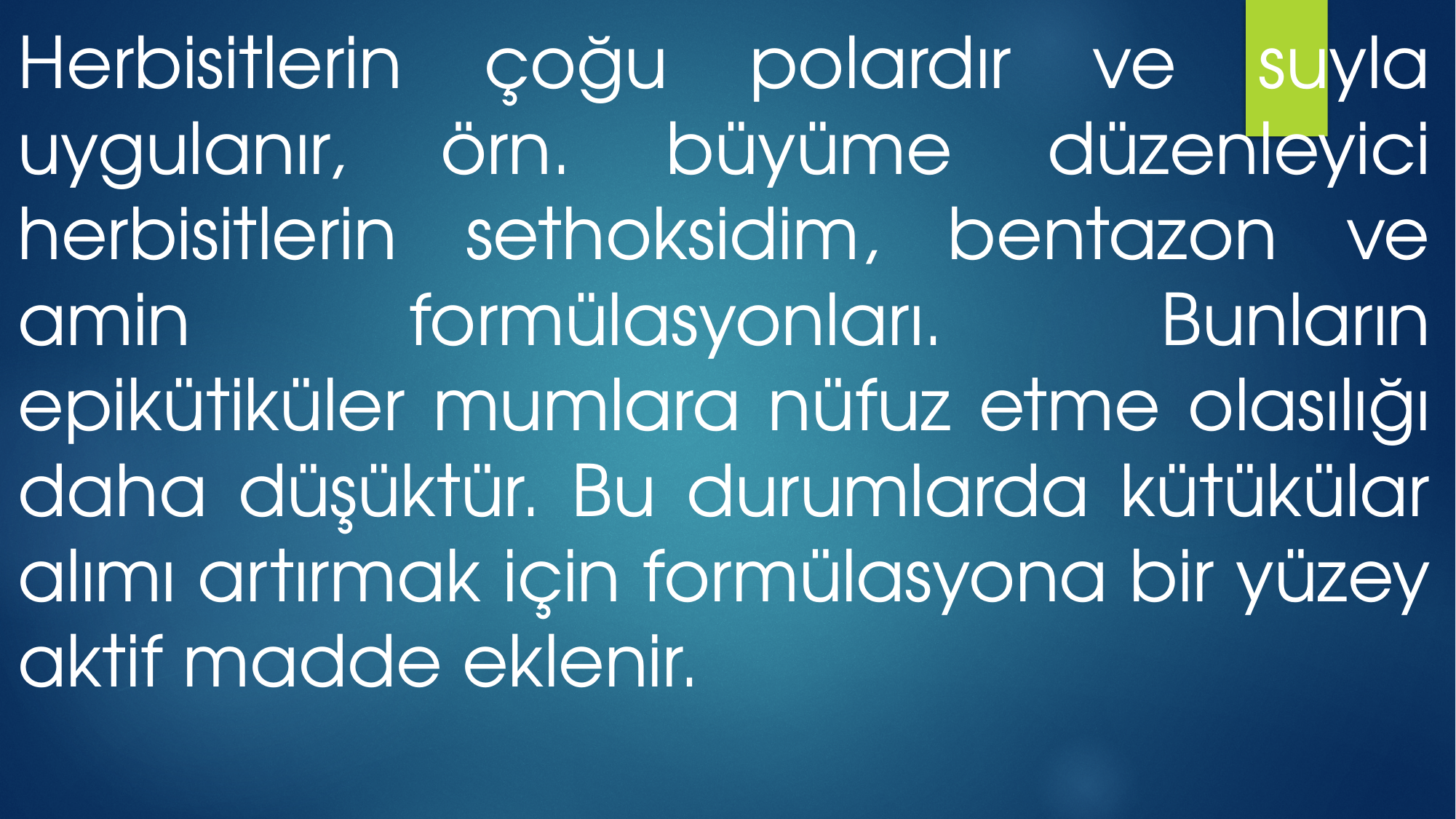

Herbisitlerin çoğu polardır ve suyla uygulanır, örn. büyüme düzenleyici herbisitlerin sethoksidim, bentazon ve amin formülasyonları. Bunların epikütiküler mumlara nüfuz etme olasılığı daha düşüktür. Bu durumlarda kütükülar alımı artırmak için formülasyona bir yüzey aktif madde eklenir.